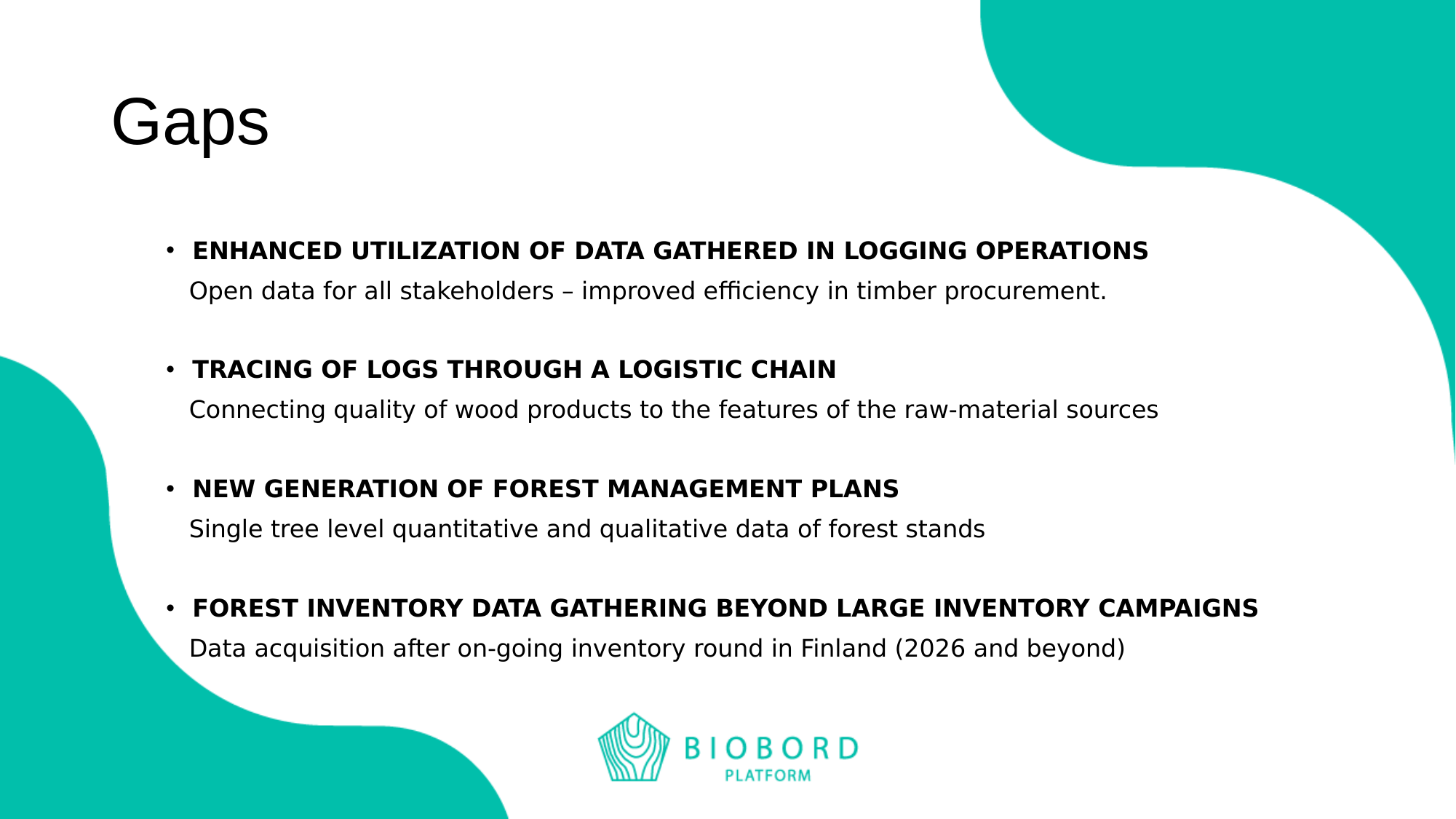

# Gaps

ENHANCED UTILIZATION OF DATA GATHERED IN LOGGING OPERATIONS
   Open data for all stakeholders – improved efficiency in timber procurement.

TRACING OF LOGS THROUGH A LOGISTIC CHAIN
   Connecting quality of wood products to the features of the raw-material sources

NEW GENERATION OF FOREST MANAGEMENT PLANS
   Single tree level quantitative and qualitative data of forest stands

FOREST INVENTORY DATA GATHERING BEYOND LARGE INVENTORY CAMPAIGNS
   Data acquisition after on-going inventory round in Finland (2026 and beyond)